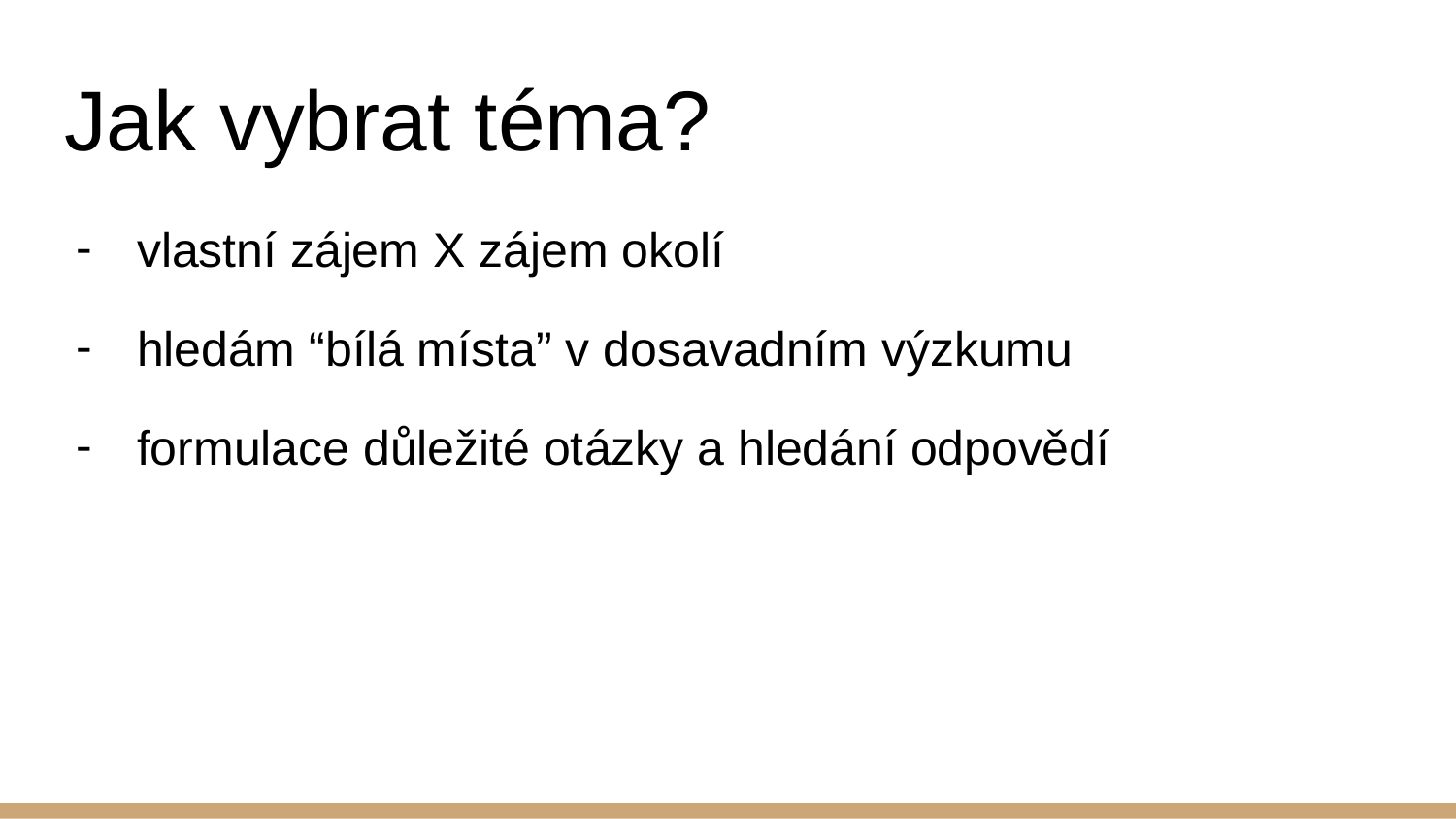

# Jak vybrat téma?
vlastní zájem X zájem okolí
hledám “bílá místa” v dosavadním výzkumu
formulace důležité otázky a hledání odpovědí